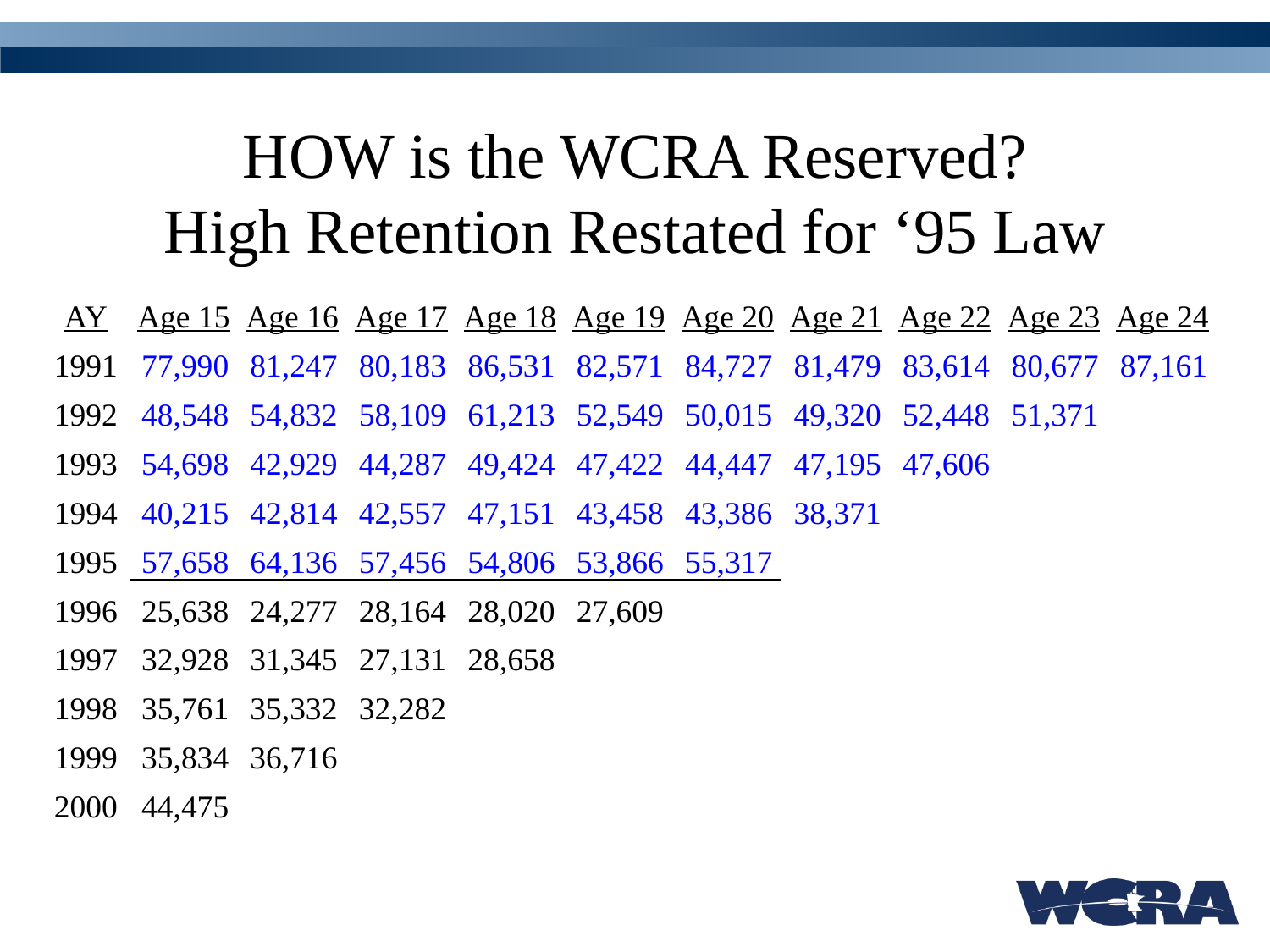

# HOW is the WCRA Reserved? High Retention Restated for ‘95 Law
| AY | Age 15 | Age 16 | Age 17 | Age 18 | Age 19 | Age 20 | Age 21 | Age 22 | Age 23 | Age 24 |
| --- | --- | --- | --- | --- | --- | --- | --- | --- | --- | --- |
| 1991 | 77,990 | 81,247 | 80,183 | 86,531 | 82,571 | 84,727 | 81,479 | 83,614 | 80,677 | 87,161 |
| 1992 | 48,548 | 54,832 | 58,109 | 61,213 | 52,549 | 50,015 | 49,320 | 52,448 | 51,371 |  |
| 1993 | 54,698 | 42,929 | 44,287 | 49,424 | 47,422 | 44,447 | 47,195 | 47,606 |  |  |
| 1994 | 40,215 | 42,814 | 42,557 | 47,151 | 43,458 | 43,386 | 38,371 |  |  |  |
| 1995 | 57,658 | 64,136 | 57,456 | 54,806 | 53,866 | 55,317 |  |  |  |  |
| 1996 | 25,638 | 24,277 | 28,164 | 28,020 | 27,609 |  |  |  |  |  |
| 1997 | 32,928 | 31,345 | 27,131 | 28,658 |  |  |  |  |  |  |
| 1998 | 35,761 | 35,332 | 32,282 |  |  |  |  |  |  |  |
| 1999 | 35,834 | 36,716 |  |  |  |  |  |  |  |  |
| 2000 | 44,475 |  |  |  |  |  |  |  |  |  |